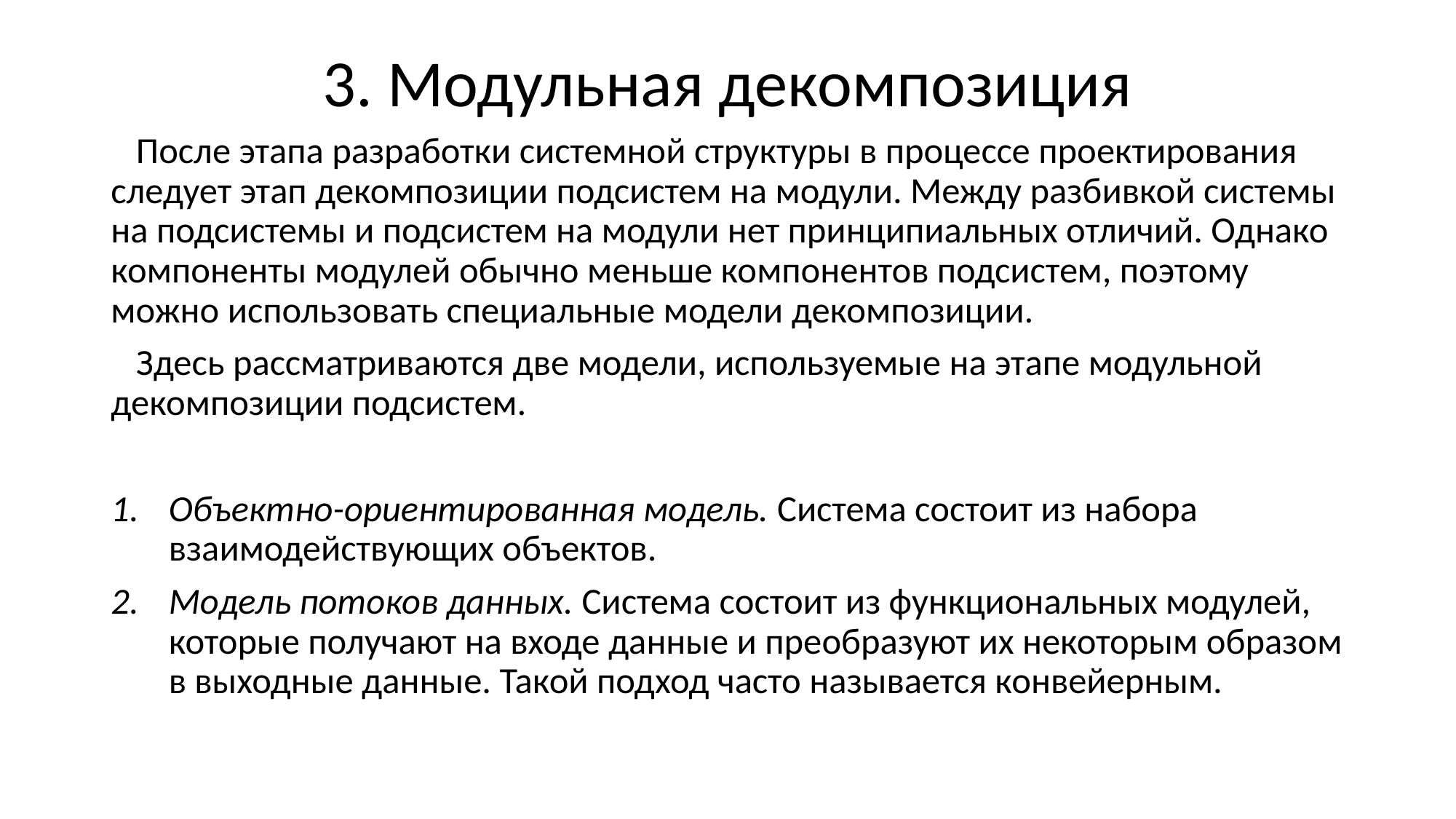

# 3. Модульная декомпозиция
   После этапа разработки системной структуры в процессе проектирования следует этап декомпозиции подсистем на модули. Между разбивкой системы на подсистемы и подсистем на модули нет принципиальных отличий. Однако компоненты модулей обычно меньше компонентов подсистем, поэтому можно использовать специальные модели декомпозиции.
   Здесь рассматриваются две модели, используемые на этапе модульной декомпозиции подсистем.

Объектно-ориентированная модель. Система состоит из набора взаимодействующих объектов.
Модель потоков данных. Система состоит из функциональных модулей, которые получают на входе данные и преобразуют их некоторым образом в выходные данные. Такой подход часто называется конвейерным.